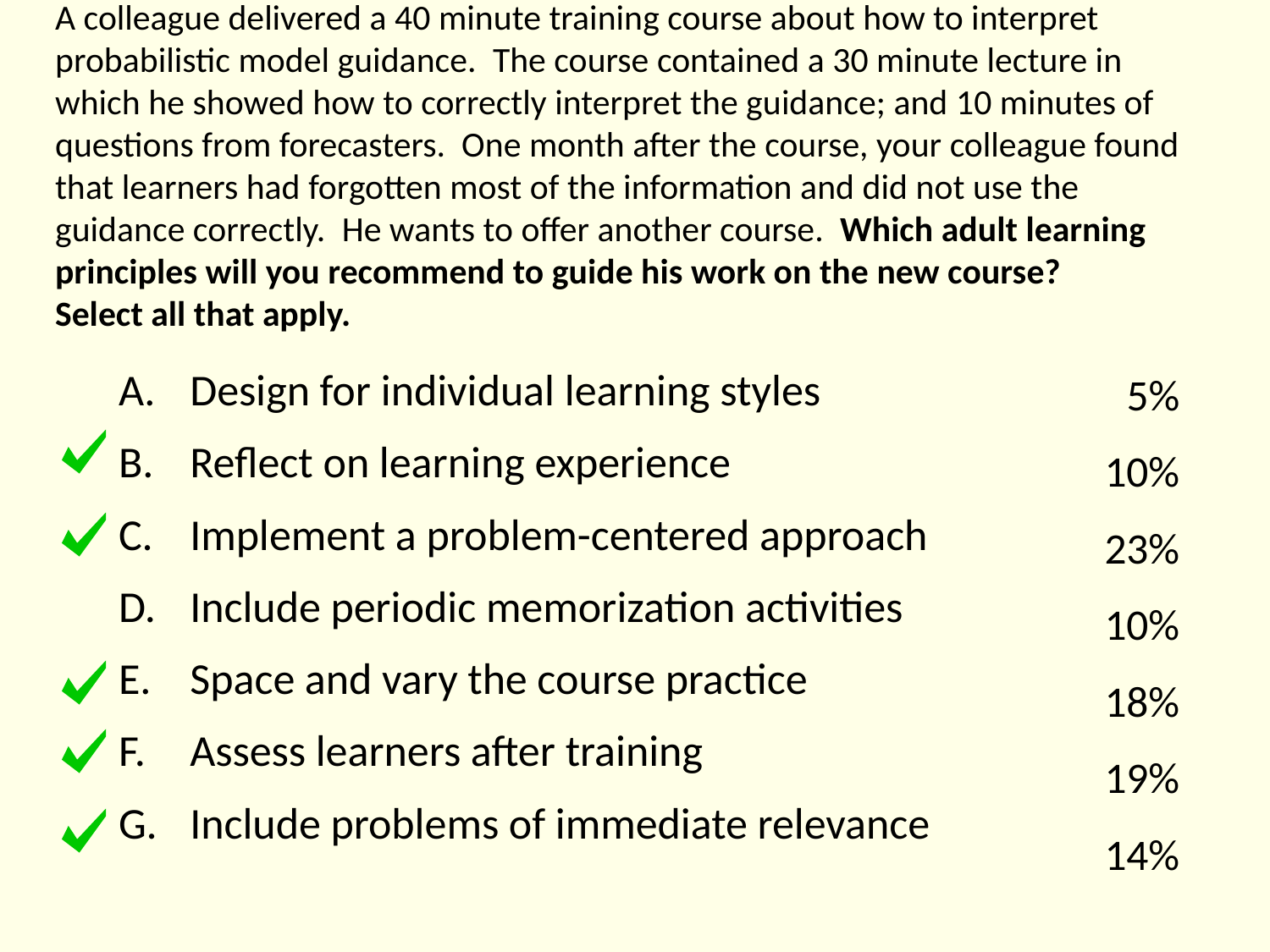

# A colleague delivered a 40 minute training course about how to interpret probabilistic model guidance.  The course contained a 30 minute lecture in which he showed how to correctly interpret the guidance; and 10 minutes of questions from forecasters.  One month after the course, your colleague found that learners had forgotten most of the information and did not use the guidance correctly.  He wants to offer another course.  Which adult learning principles will you recommend to guide his work on the new course? Select all that apply.
Design for individual learning styles
Reflect on learning experience
Implement a problem-centered approach
Include periodic memorization activities
Space and vary the course practice
Assess learners after training
Include problems of immediate relevance
5%
10%
23%
10%
18%
19%
14%

23 of 26